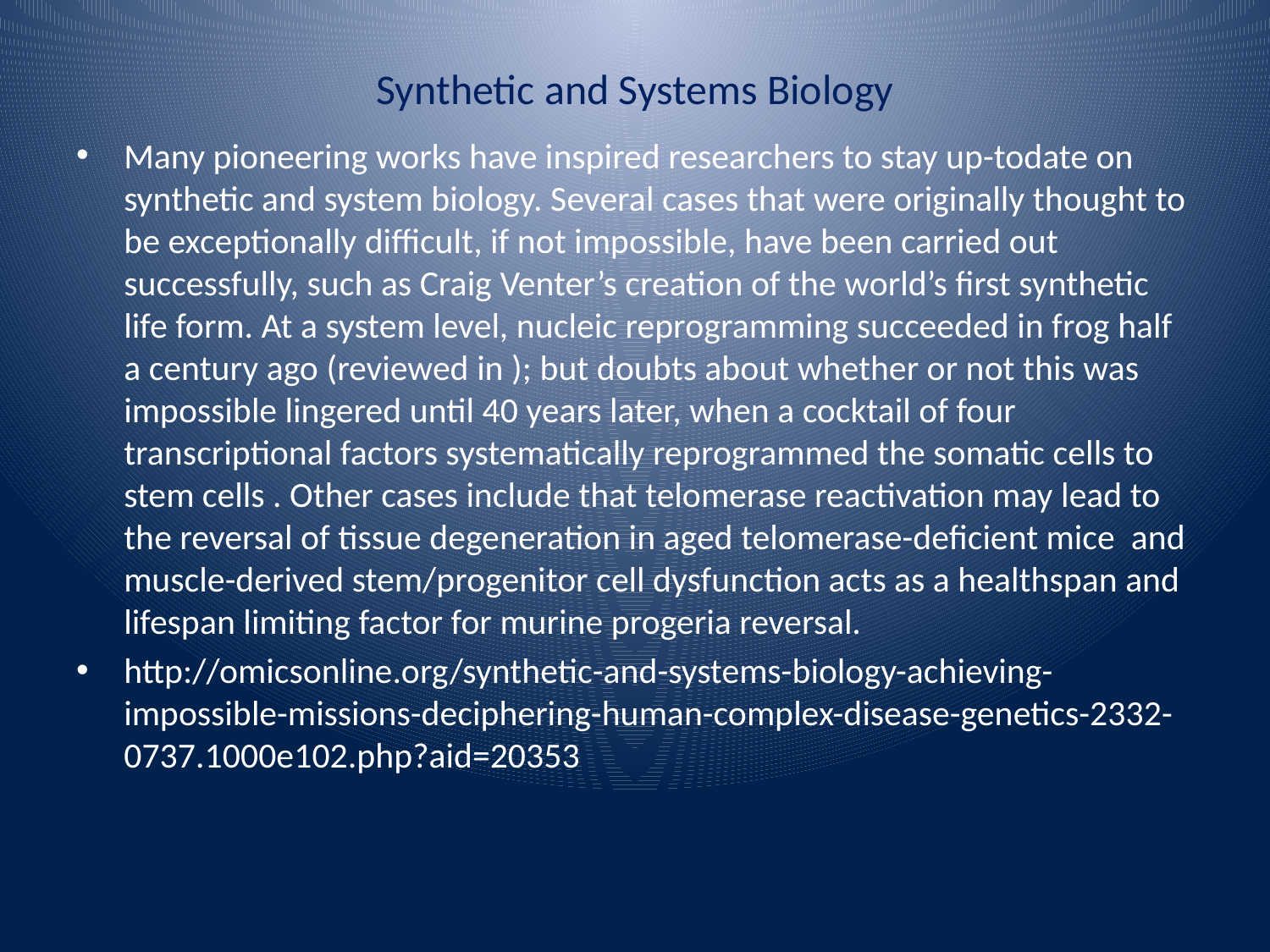

# Synthetic and Systems Biology
Many pioneering works have inspired researchers to stay up-todate on synthetic and system biology. Several cases that were originally thought to be exceptionally difficult, if not impossible, have been carried out successfully, such as Craig Venter’s creation of the world’s first synthetic life form. At a system level, nucleic reprogramming succeeded in frog half a century ago (reviewed in ); but doubts about whether or not this was impossible lingered until 40 years later, when a cocktail of four transcriptional factors systematically reprogrammed the somatic cells to stem cells . Other cases include that telomerase reactivation may lead to the reversal of tissue degeneration in aged telomerase-deficient mice  and muscle-derived stem/progenitor cell dysfunction acts as a healthspan and lifespan limiting factor for murine progeria reversal.
http://omicsonline.org/synthetic-and-systems-biology-achieving-impossible-missions-deciphering-human-complex-disease-genetics-2332-0737.1000e102.php?aid=20353